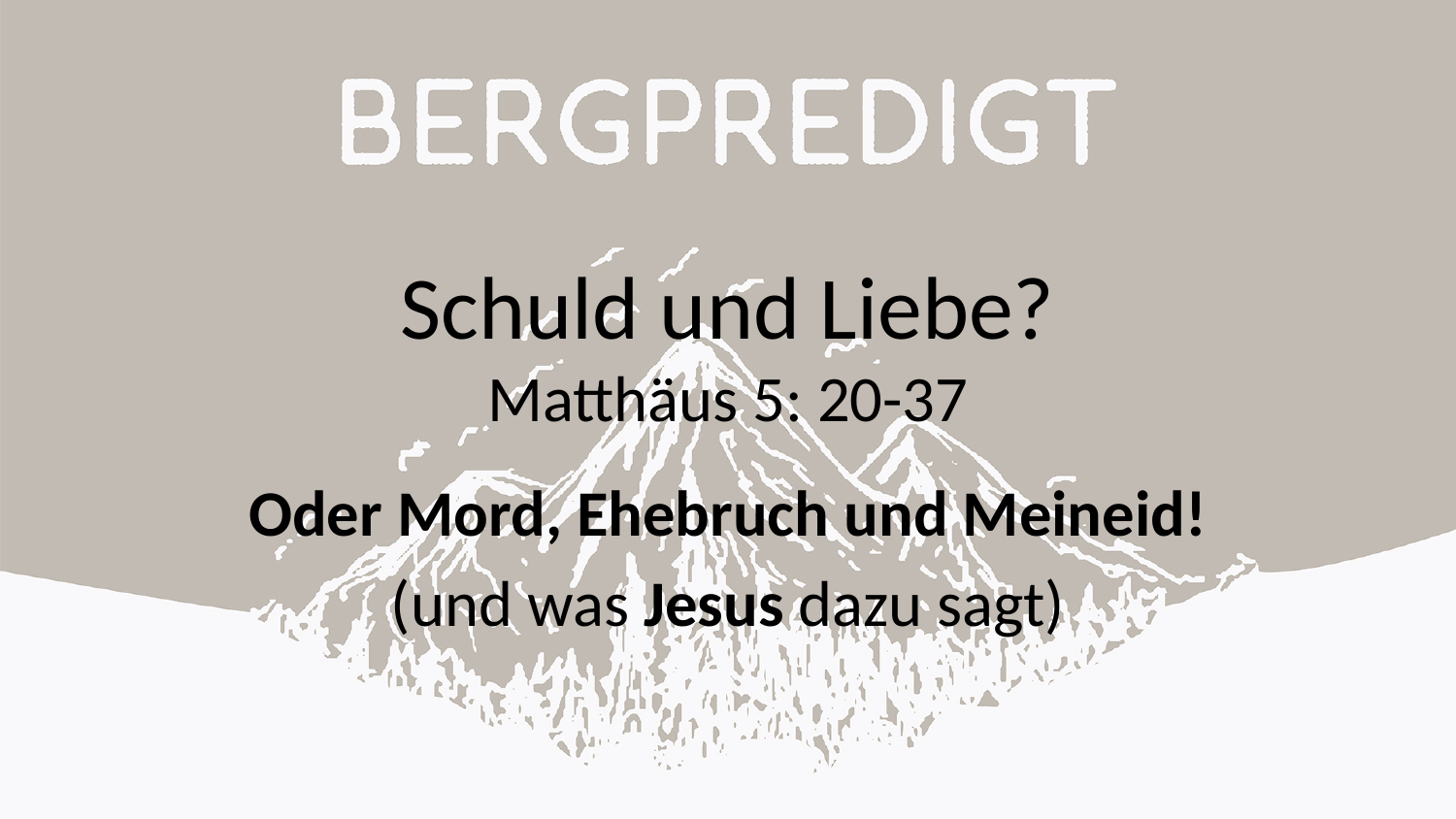

# Schuld und Liebe? Matthäus 5: 20-37
Oder Mord, Ehebruch und Meineid!
(und was Jesus dazu sagt)